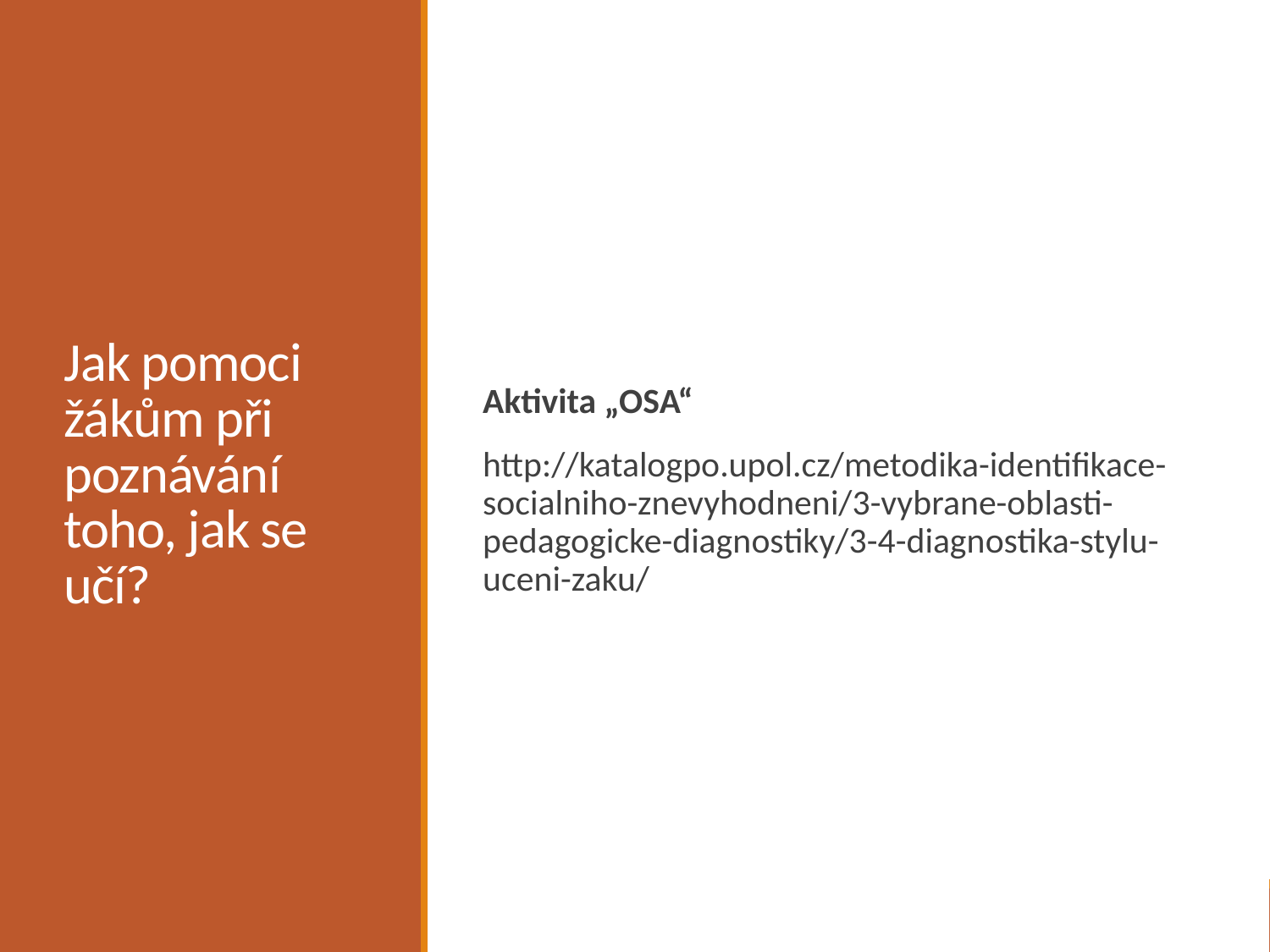

Aktivita „OSA“
http://katalogpo.upol.cz/metodika-identifikace-socialniho-znevyhodneni/3-vybrane-oblasti-pedagogicke-diagnostiky/3-4-diagnostika-stylu-uceni-zaku/
# Jak pomoci žákům při poznávání toho, jak se učí?